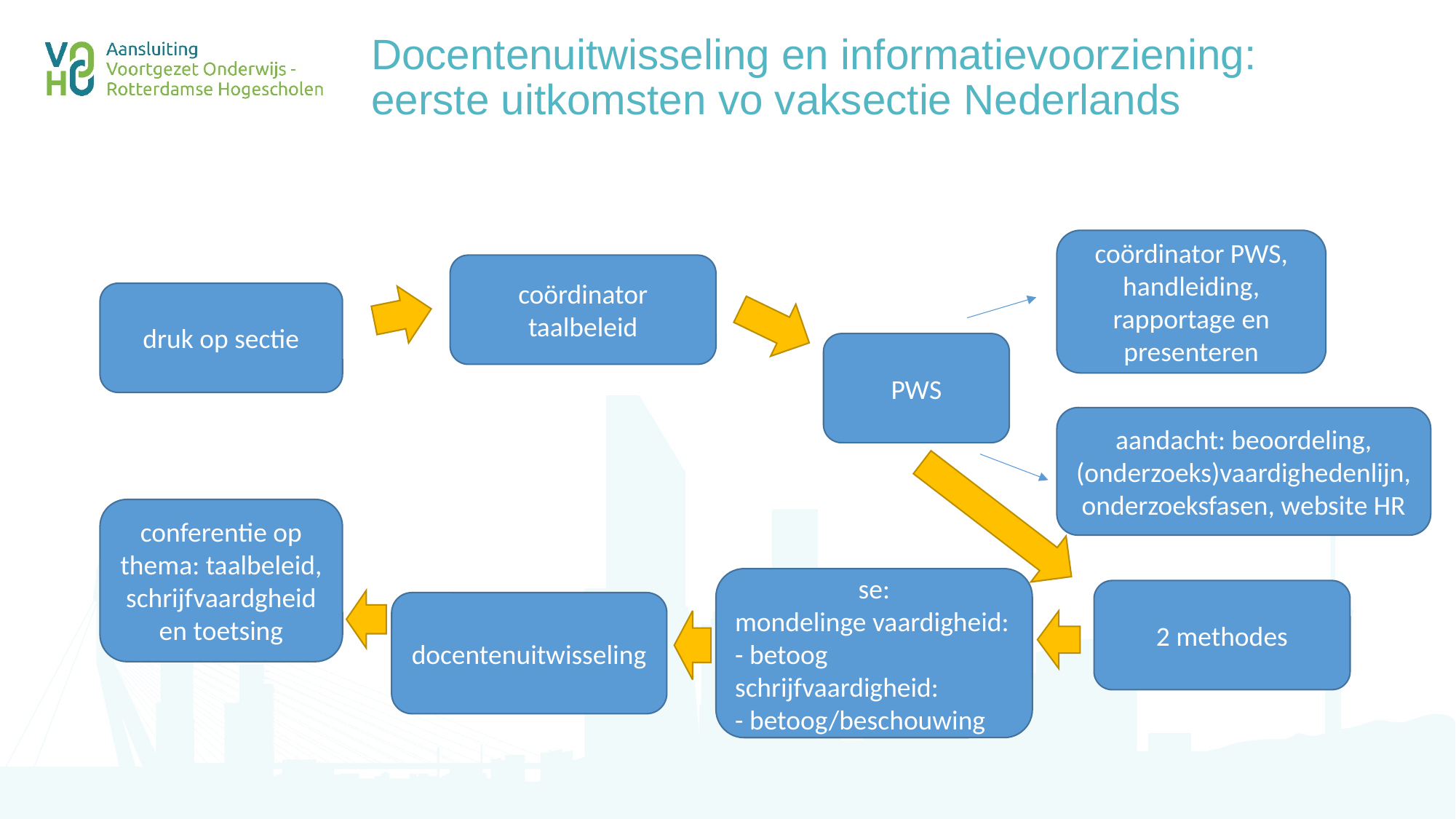

# Docentenuitwisseling en informatievoorziening: eerste uitkomsten vo vaksectie Nederlands

coördinator PWS,
handleiding, rapportage en presenteren
coördinator taalbeleid
druk op sectie

PWS
aandacht: beoordeling, (onderzoeks)vaardighedenlijn, onderzoeksfasen, website HR

conferentie op thema: taalbeleid, schrijfvaardgheid en toetsing
se:
mondelinge vaardigheid: - betoog
schrijfvaardigheid:
- betoog/beschouwing
2 methodes

docentenuitwisseling